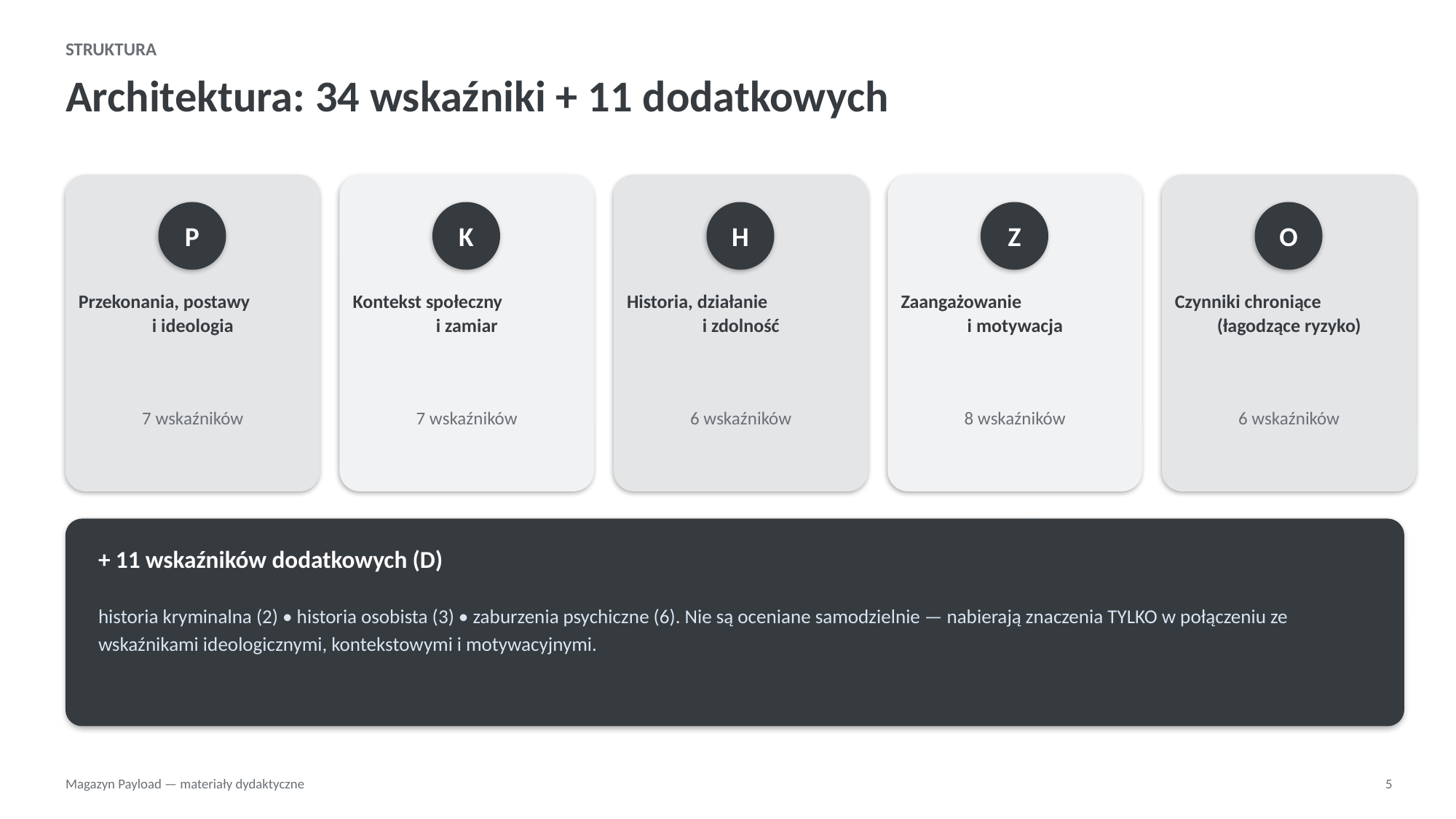

STRUKTURA
Architektura: 34 wskaźniki + 11 dodatkowych

P
K
H
Z
O
Przekonania, postawy
i ideologia
Kontekst społeczny
i zamiar
Historia, działanie
i zdolność
Zaangażowanie
i motywacja
Czynniki chroniące
(łagodzące ryzyko)
7 wskaźników
7 wskaźników
6 wskaźników
8 wskaźników
6 wskaźników

+ 11 wskaźników dodatkowych (D)
historia kryminalna (2) • historia osobista (3) • zaburzenia psychiczne (6). Nie są oceniane samodzielnie — nabierają znaczenia TYLKO w połączeniu ze wskaźnikami ideologicznymi, kontekstowymi i motywacyjnymi.
Magazyn Payload — materiały dydaktyczne
5